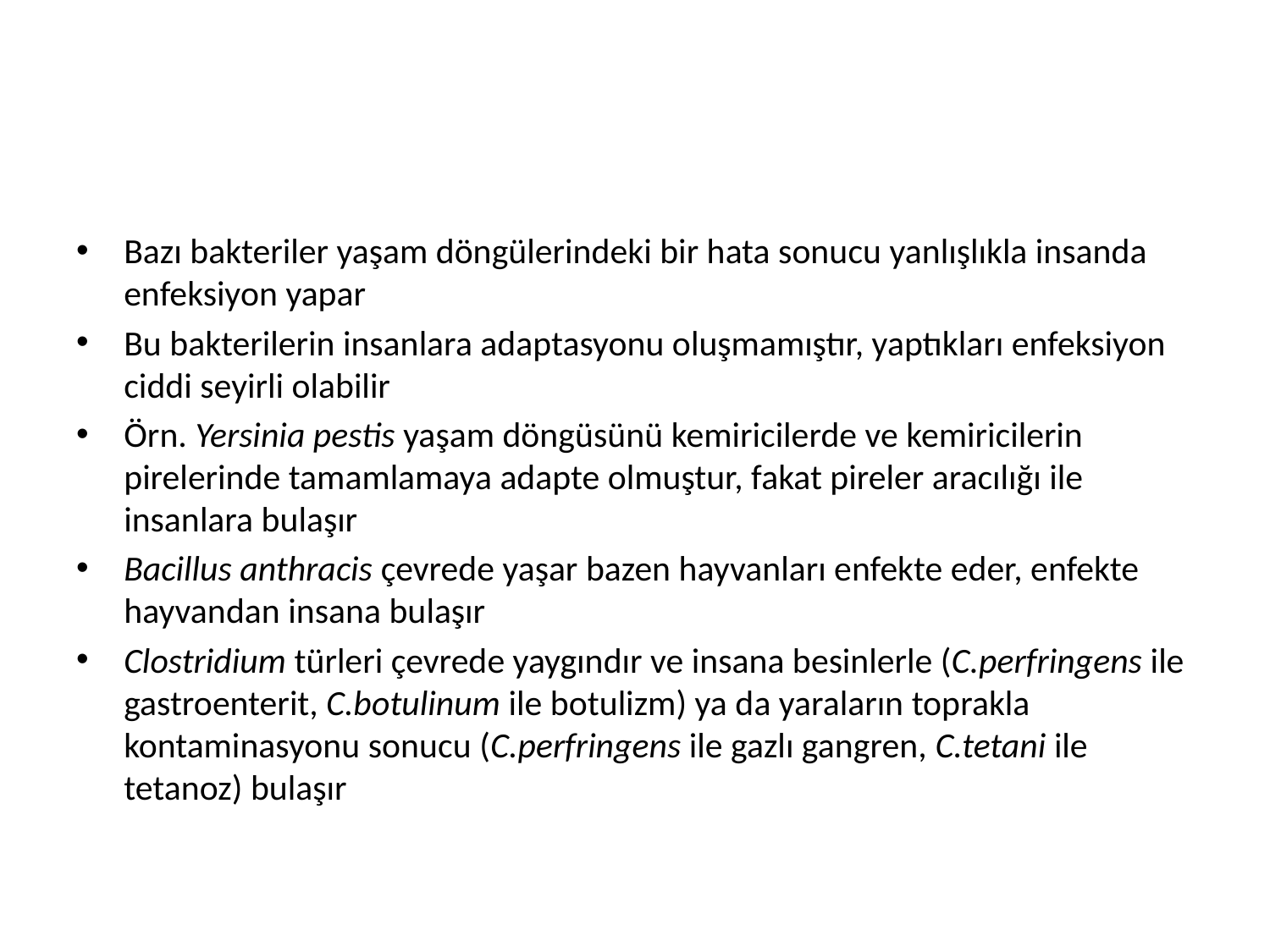

#
Bazı bakteriler yaşam döngülerindeki bir hata sonucu yanlışlıkla insanda enfeksiyon yapar
Bu bakterilerin insanlara adaptasyonu oluşmamıştır, yaptıkları enfeksiyon ciddi seyirli olabilir
Örn. Yersinia pestis yaşam döngüsünü kemiricilerde ve kemiricilerin pirelerinde tamamlamaya adapte olmuştur, fakat pireler aracılığı ile insanlara bulaşır
Bacillus anthracis çevrede yaşar bazen hayvanları enfekte eder, enfekte hayvandan insana bulaşır
Clostridium türleri çevrede yaygındır ve insana besinlerle (C.perfringens ile gastroenterit, C.botulinum ile botulizm) ya da yaraların toprakla kontaminasyonu sonucu (C.perfringens ile gazlı gangren, C.tetani ile tetanoz) bulaşır